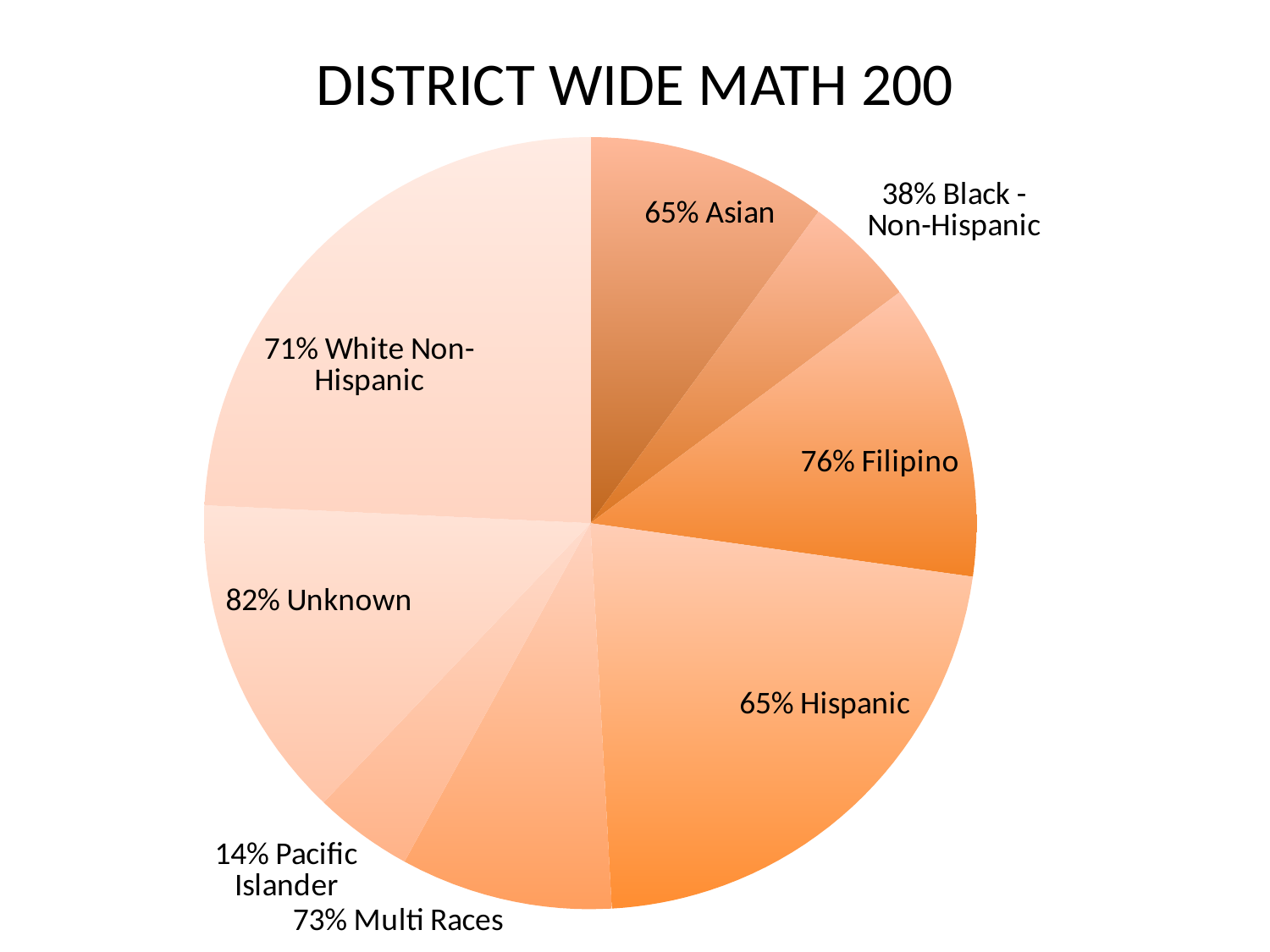

# DISTRICT WIDE MATH 200

### Chart

| Category |  |
|---|---|
| 65% Asian  | 17.0 |
| 38% Black - Non-Hispanic | 8.0 |
| 76% Filipino | 21.0 |
| 65% Hispanic | 37.0 |
| 73% Multi Races | 15.0 |
| 14% Pacific Islander | 7.0 |
| 82% Unknown | 23.0 |
| 71% White Non-Hispanic | 41.0 |